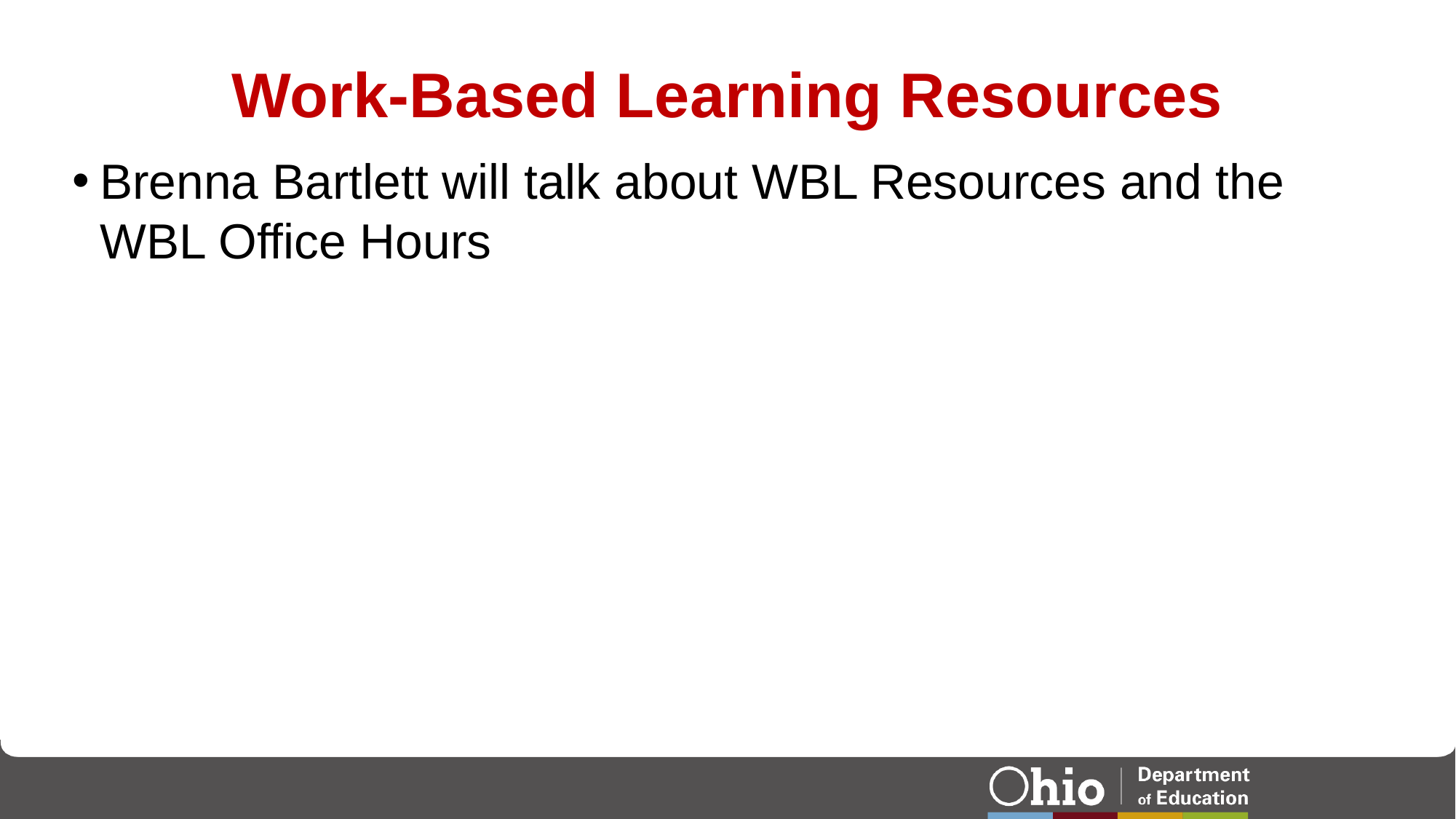

# Work-Based Learning Resources
Brenna Bartlett will talk about WBL Resources and the WBL Office Hours